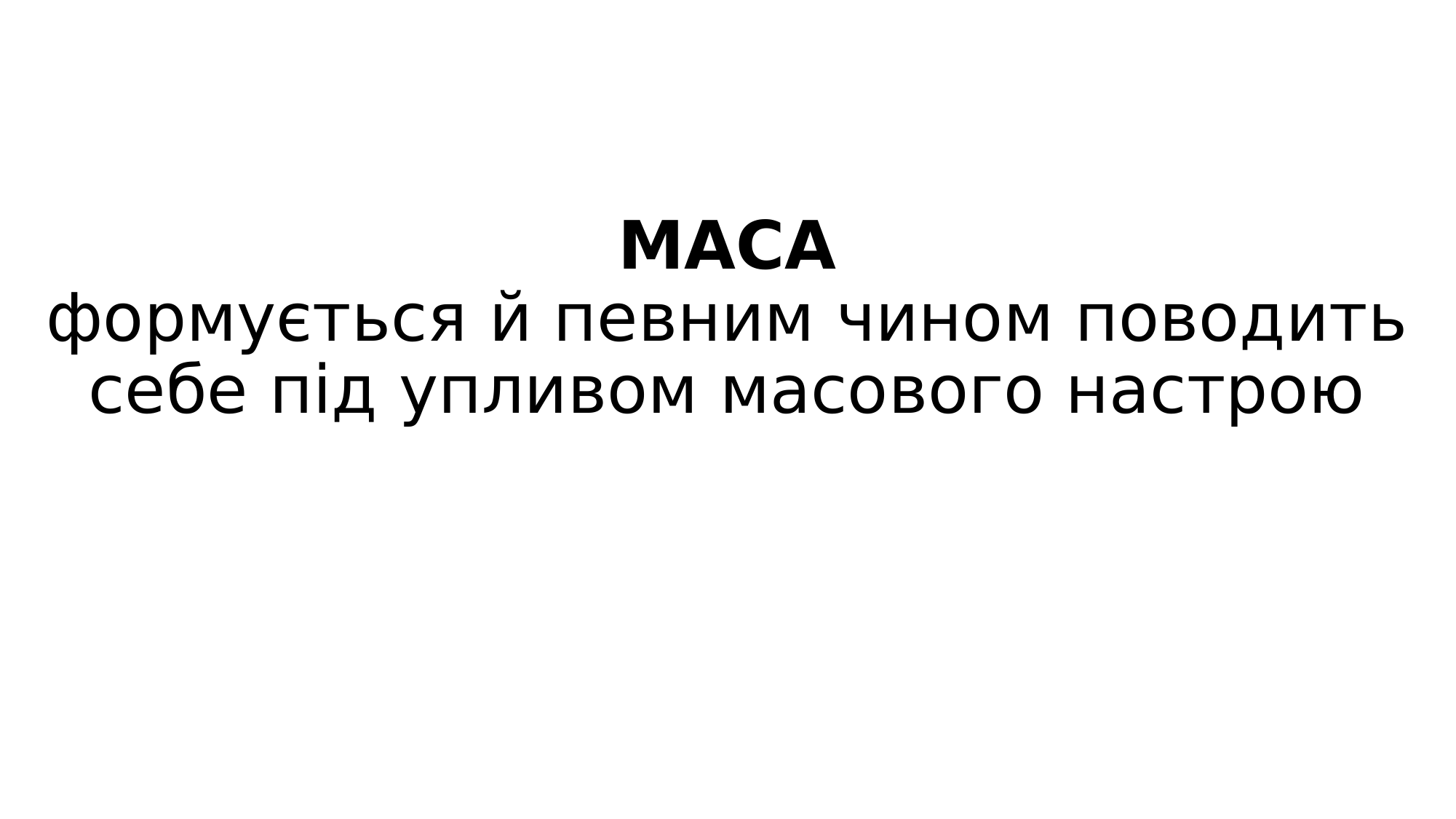

# МАСА формується й певним чином поводить себе під упливом масового настрою